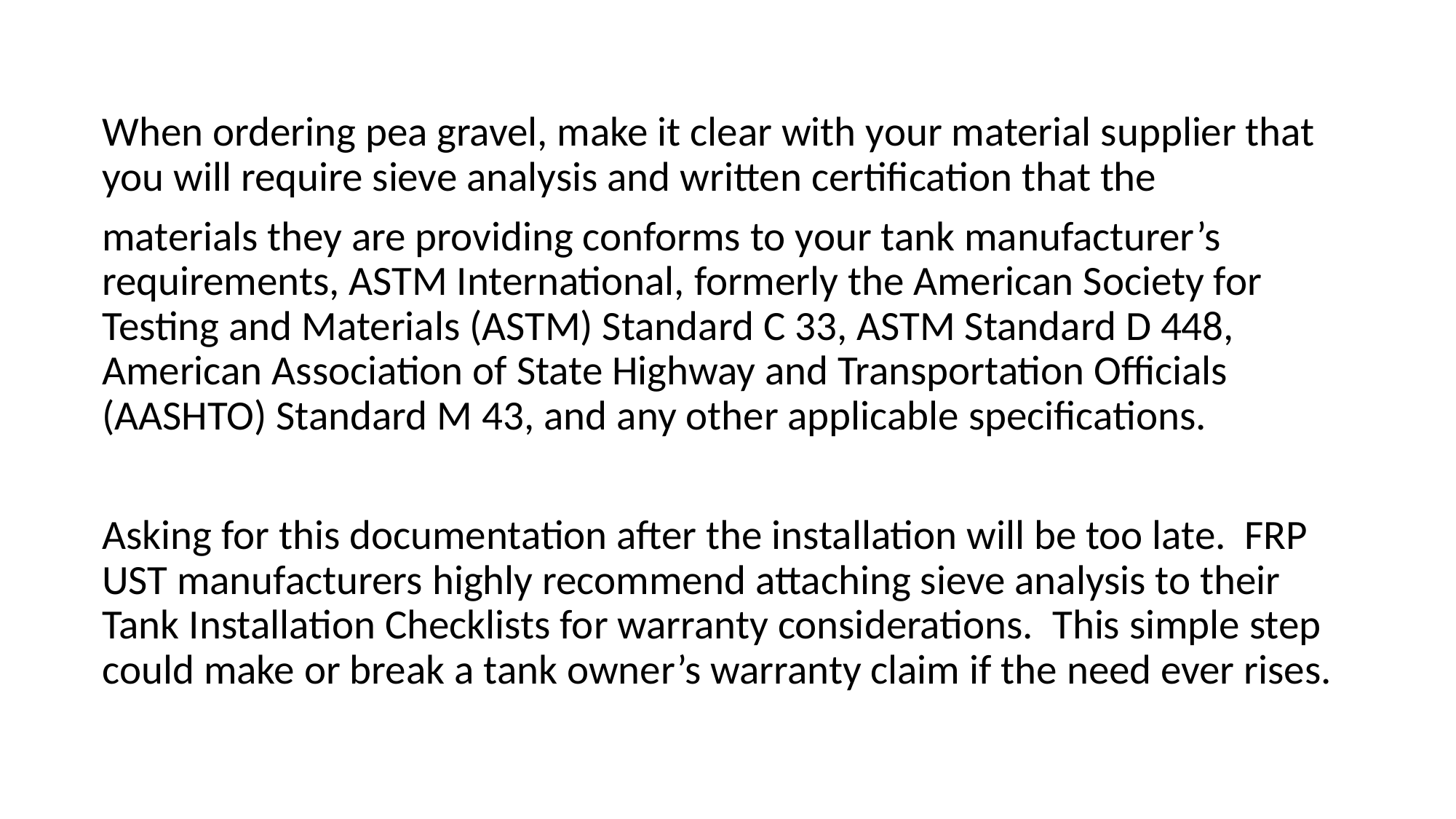

When ordering pea gravel, make it clear with your material supplier that you will require sieve analysis and written certification that the
materials they are providing conforms to your tank manufacturer’s requirements, ASTM International, formerly the American Society for Testing and Materials (ASTM) Standard C 33, ASTM Standard D 448, American Association of State Highway and Transportation Officials (AASHTO) Standard M 43, and any other applicable specifications.

Asking for this documentation after the installation will be too late.  FRP UST manufacturers highly recommend attaching sieve analysis to their Tank Installation Checklists for warranty considerations.  This simple step could make or break a tank owner’s warranty claim if the need ever rises.